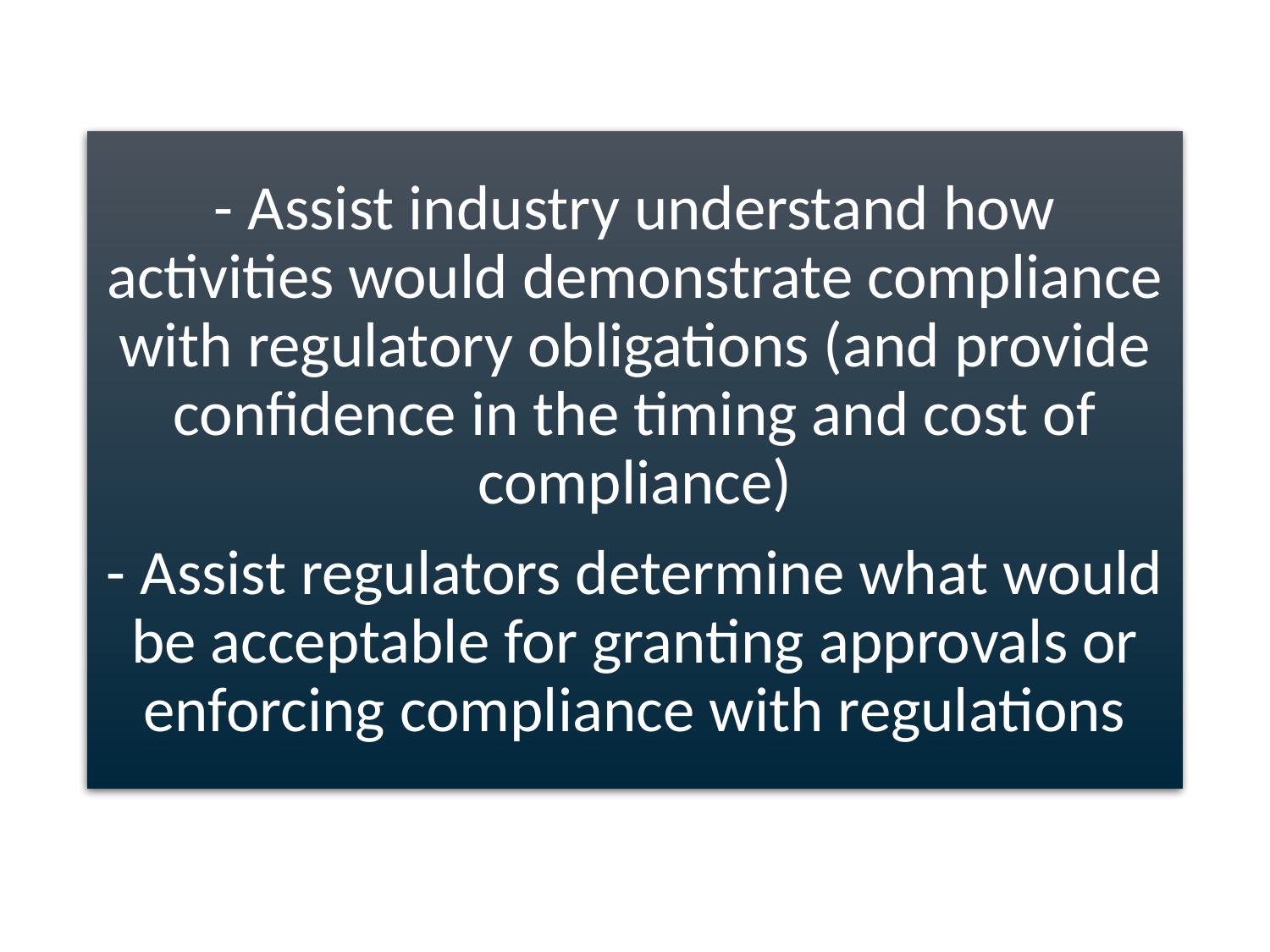

- Assist industry understand how activities would demonstrate compliance with regulatory obligations (and provide confidence in the timing and cost of compliance)
- Assist regulators determine what would be acceptable for granting approvals or enforcing compliance with regulations